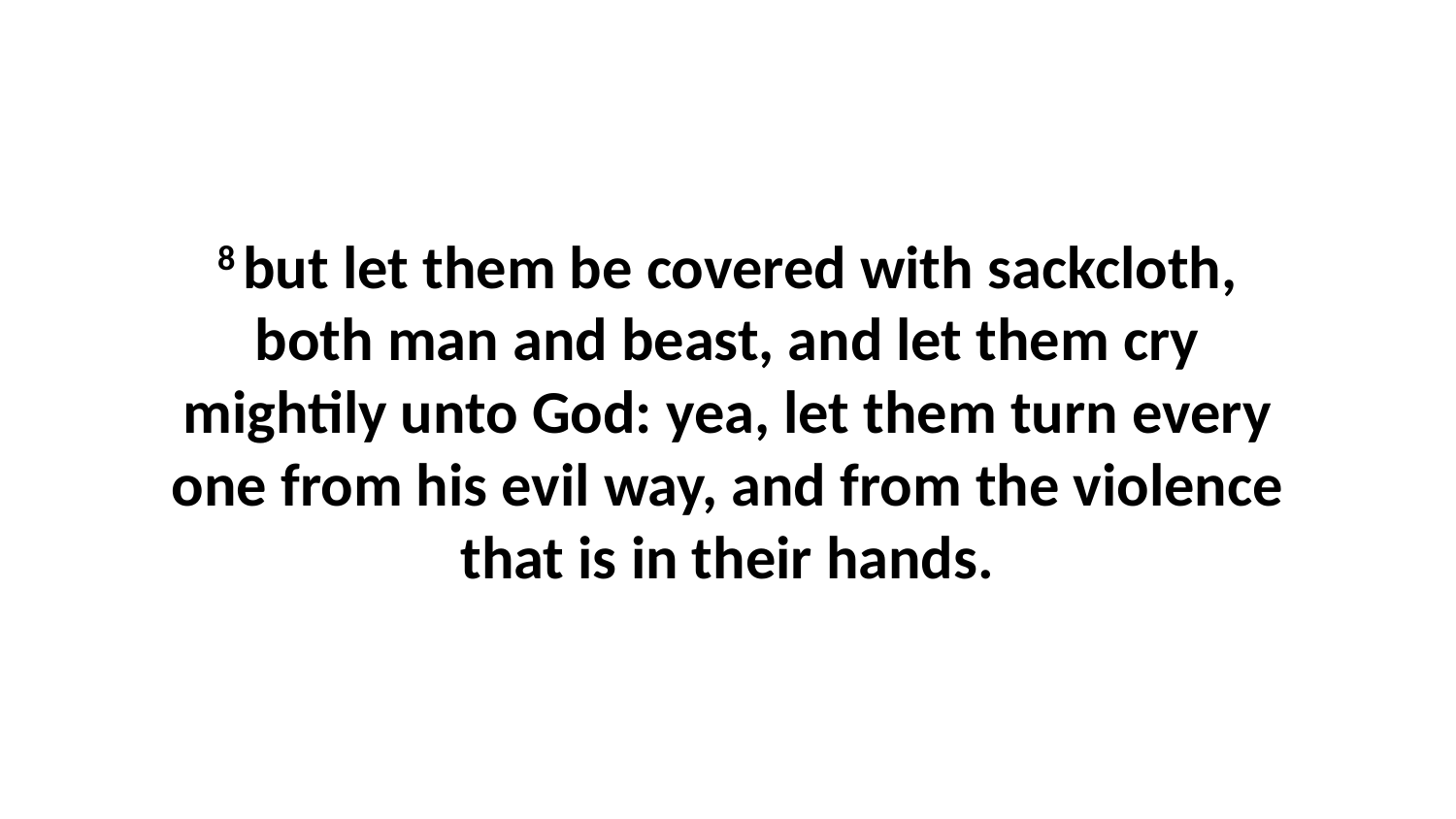

8 but let them be covered with sackcloth, both man and beast, and let them cry mightily unto God: yea, let them turn every one from his evil way, and from the violence that is in their hands.